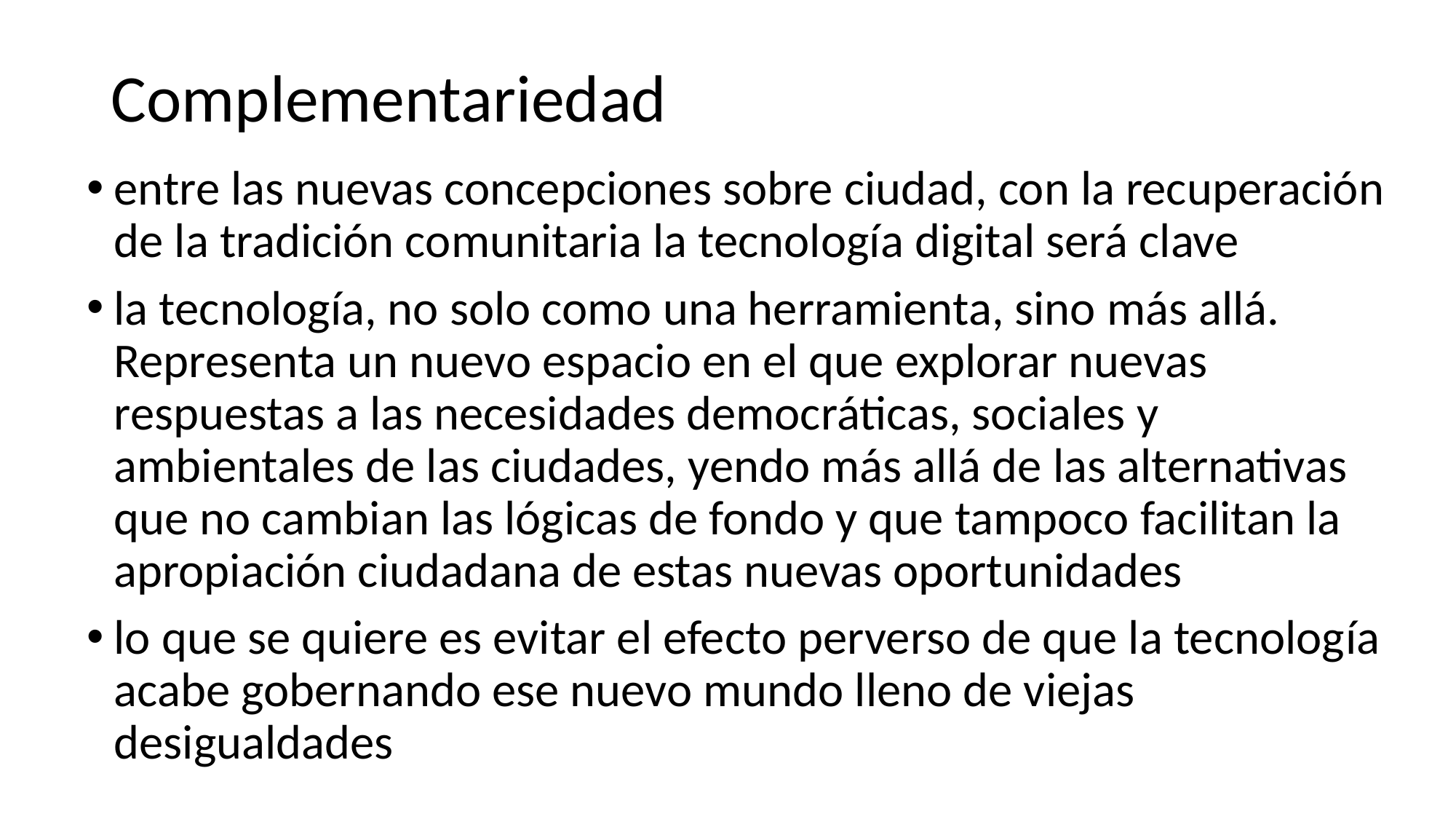

# Complementariedad
entre las nuevas concepciones sobre ciudad, con la recuperación de la tradición comunitaria la tecnología digital será clave
la tecnología, no solo como una herramienta, sino más allá. Representa un nuevo espacio en el que explorar nuevas respuestas a las necesidades democráticas, sociales y ambientales de las ciudades, yendo más allá de las alternativas que no cambian las lógicas de fondo y que tampoco facilitan la apropiación ciudadana de estas nuevas oportunidades
lo que se quiere es evitar el efecto perverso de que la tecnología acabe gobernando ese nuevo mundo lleno de viejas desigualdades